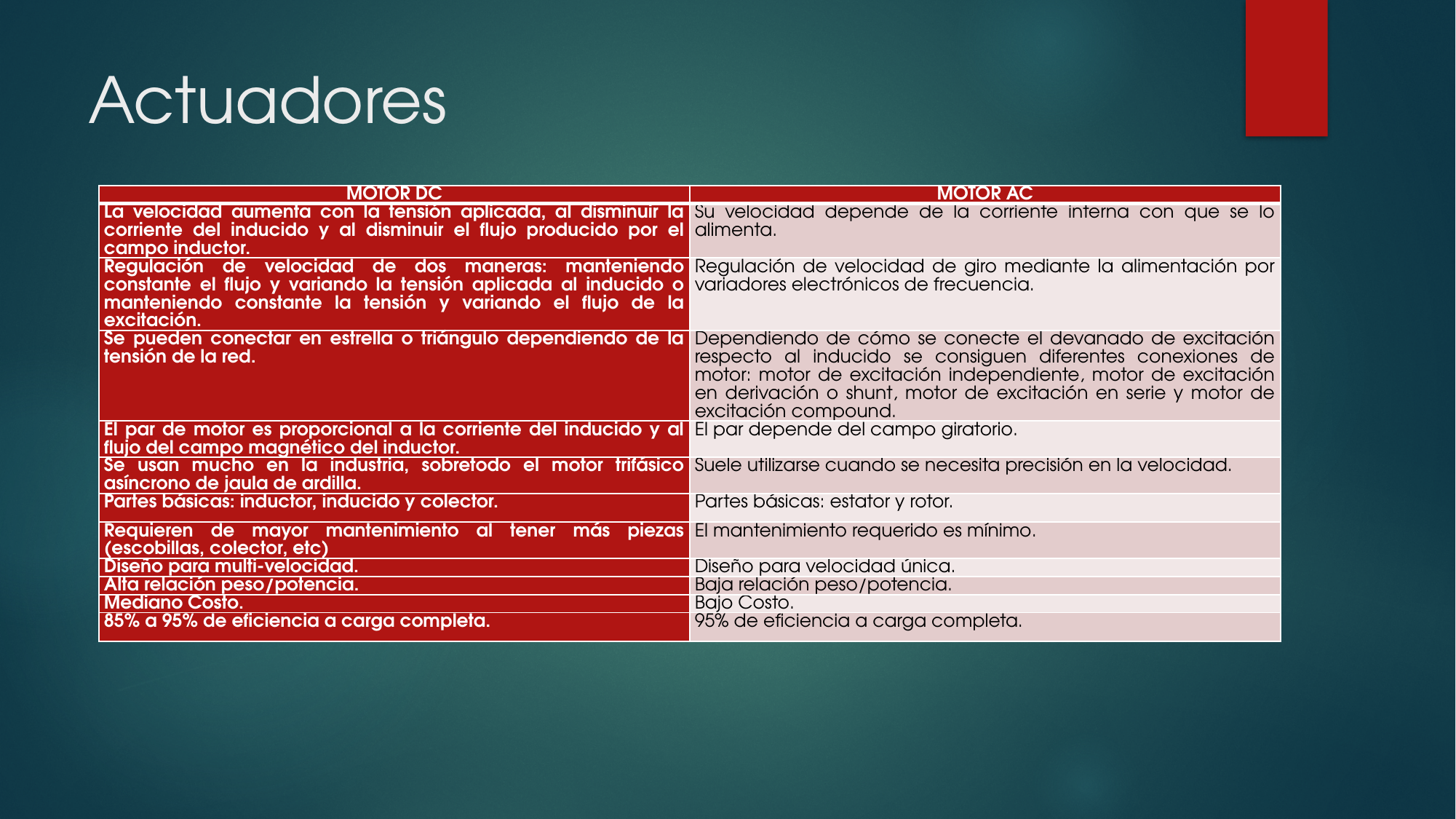

# Actuadores
| MOTOR DC | MOTOR AC |
| --- | --- |
| La velocidad aumenta con la tensión aplicada, al disminuir la corriente del inducido y al disminuir el flujo producido por el campo inductor. | Su velocidad depende de la corriente interna con que se lo alimenta. |
| Regulación de velocidad de dos maneras: manteniendo constante el flujo y variando la tensión aplicada al inducido o manteniendo constante la tensión y variando el flujo de la excitación. | Regulación de velocidad de giro mediante la alimentación por variadores electrónicos de frecuencia. |
| Se pueden conectar en estrella o triángulo dependiendo de la tensión de la red. | Dependiendo de cómo se conecte el devanado de excitación respecto al inducido se consiguen diferentes conexiones de motor: motor de excitación independiente, motor de excitación en derivación o shunt, motor de excitación en serie y motor de excitación compound. |
| El par de motor es proporcional a la corriente del inducido y al flujo del campo magnético del inductor. | El par depende del campo giratorio. |
| Se usan mucho en la industria, sobretodo el motor trifásico asíncrono de jaula de ardilla. | Suele utilizarse cuando se necesita precisión en la velocidad. |
| Partes básicas: inductor, inducido y colector. | Partes básicas: estator y rotor. |
| Requieren de mayor mantenimiento al tener más piezas (escobillas, colector, etc) | El mantenimiento requerido es mínimo. |
| Diseño para multi-velocidad. | Diseño para velocidad única. |
| Alta relación peso/potencia. | Baja relación peso/potencia. |
| Mediano Costo. | Bajo Costo. |
| 85% a 95% de eficiencia a carga completa. | 95% de eficiencia a carga completa. |